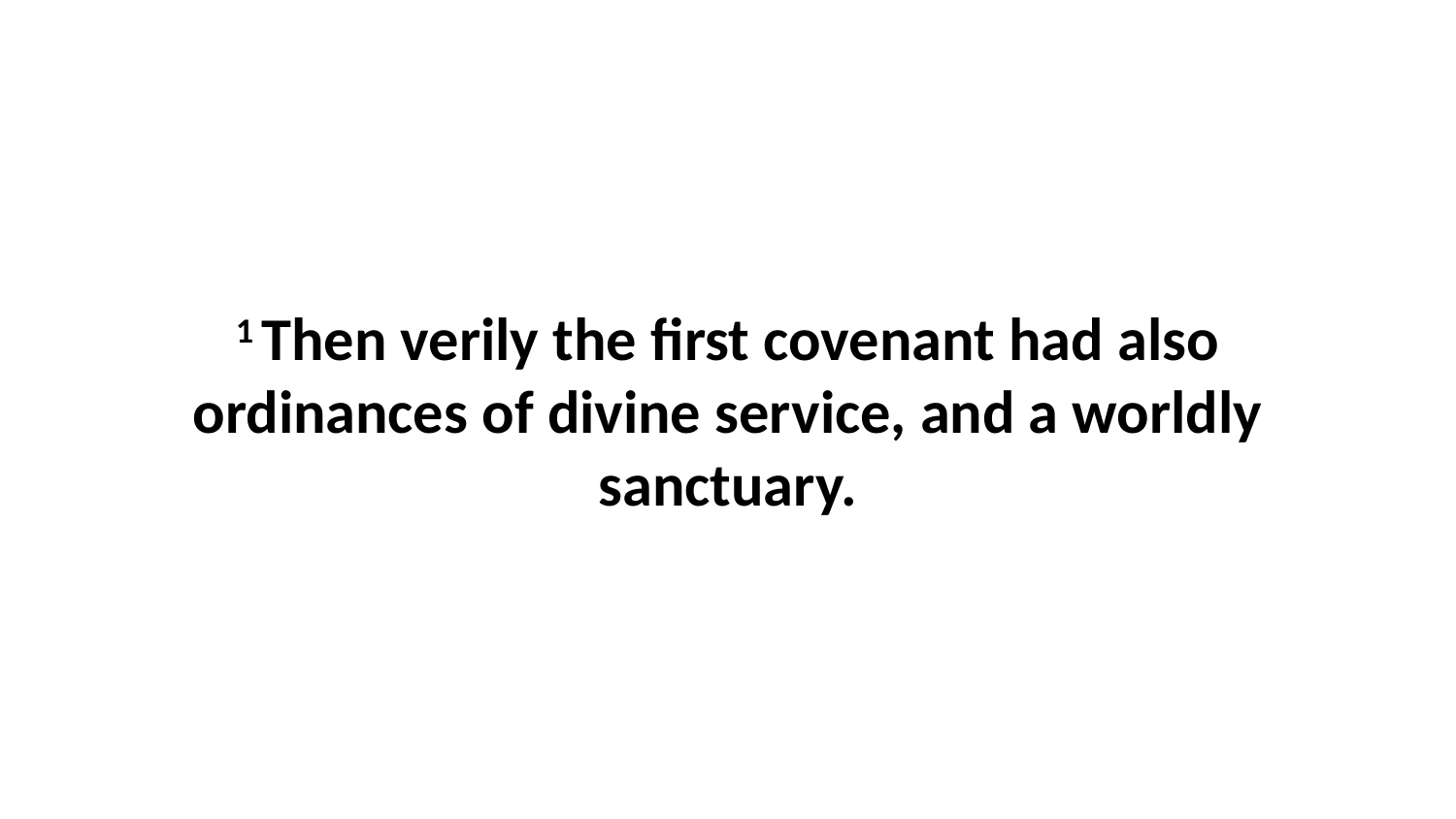

1 Then verily the first covenant had also ordinances of divine service, and a worldly sanctuary.